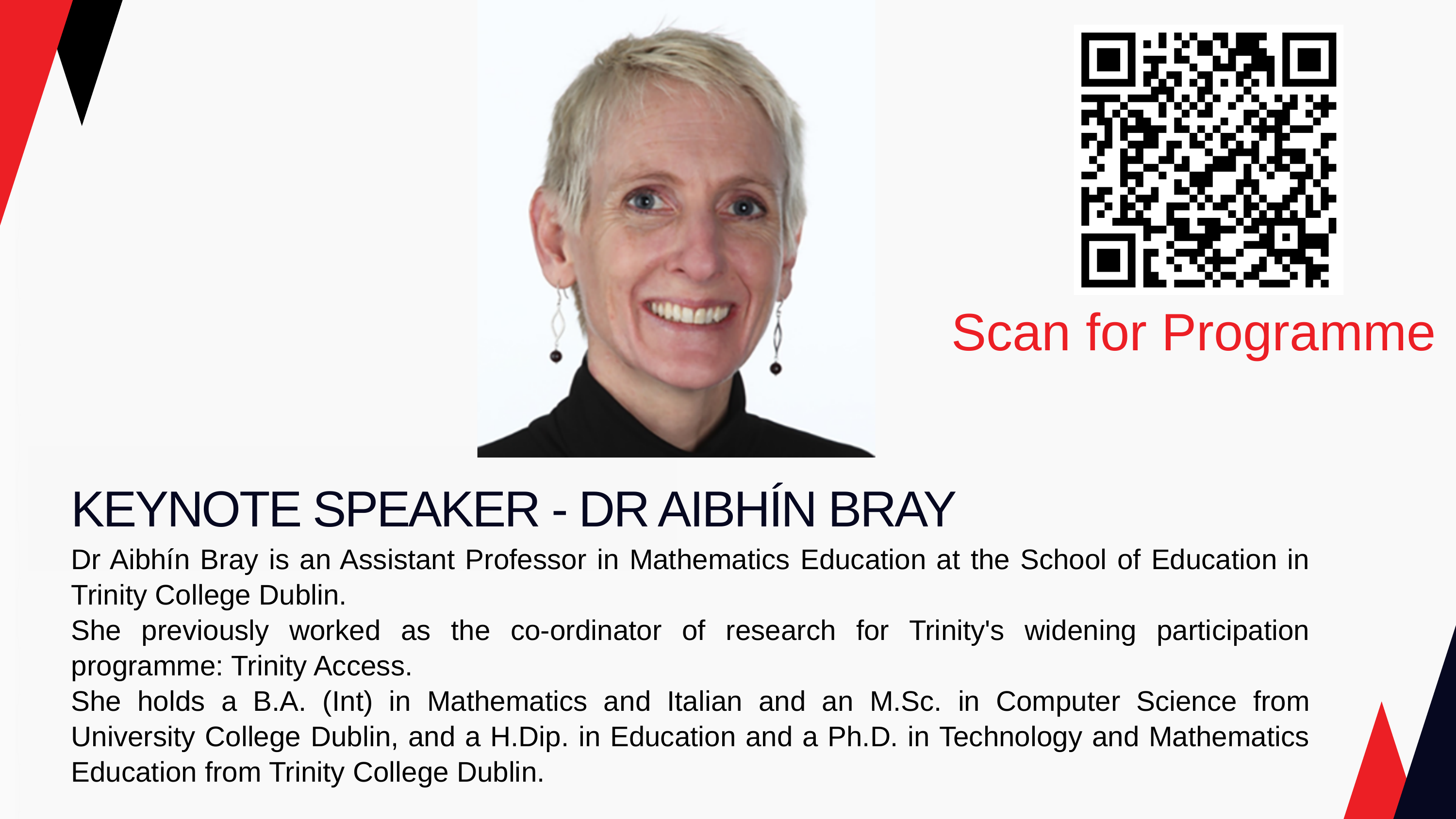

Scan for Programme

KEYNOTE SPEAKER - DR AIBHÍN BRAY
Dr Aibhín Bray is an Assistant Professor in Mathematics Education at the School of Education in Trinity College Dublin.
She previously worked as the co-ordinator of research for Trinity's widening participation programme: Trinity Access.
She holds a B.A. (Int) in Mathematics and Italian and an M.Sc. in Computer Science from University College Dublin, and a H.Dip. in Education and a Ph.D. in Technology and Mathematics Education from Trinity College Dublin.